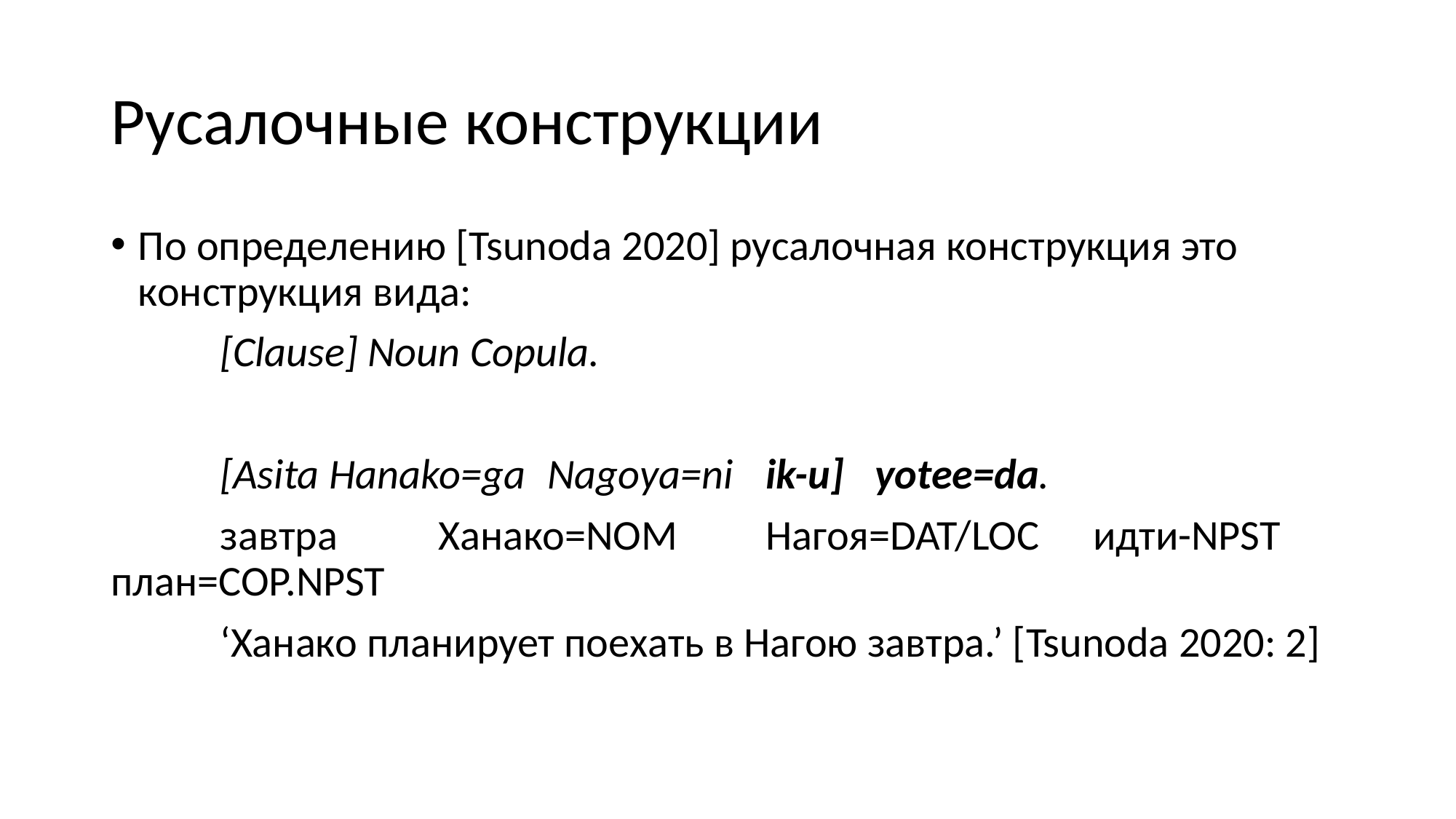

# Русалочные конструкции
По определению [Tsunoda 2020] русалочная конструкция это конструкция вида:
	[Clause] Noun Copula.

	[Asita	Hanako=ga	Nagoya=ni	ik-u]	yotee=da.
	завтра	Ханако=nom	Нагоя=dat/loc	идти-npst	план=cop.npst
	‘Ханако планирует поехать в Нагою завтра.’ [Tsunoda 2020: 2]